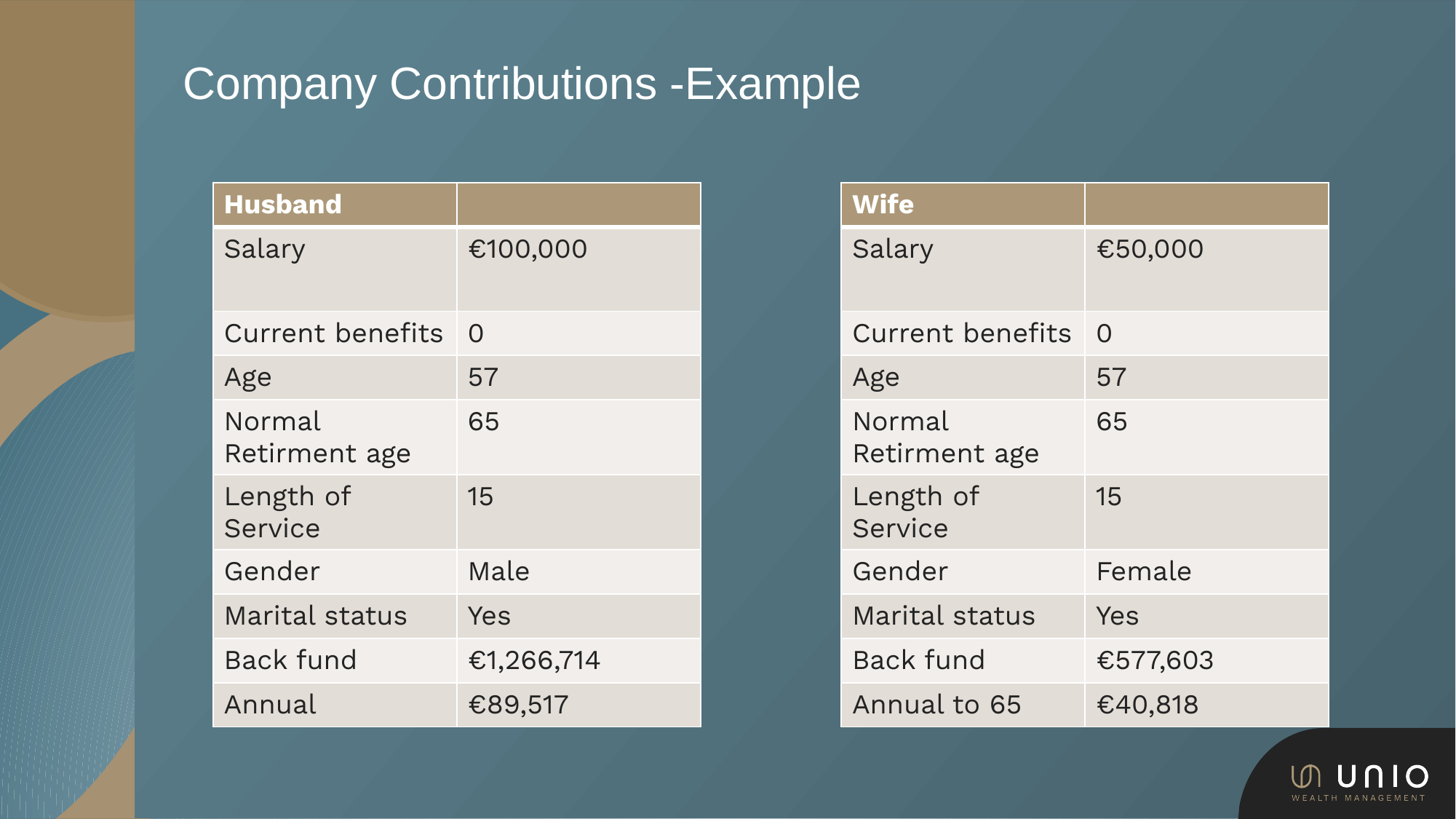

# Company Contributions -Example
| Wife |  |
| --- | --- |
| Salary | €50,000 |
| Current benefits | 0 |
| Age | 57 |
| Normal Retirment age | 65 |
| Length of Service | 15 |
| Gender | Female |
| Marital status | Yes |
| Back fund | €577,603 |
| Annual to 65 | €40,818 |
| Husband |  |
| --- | --- |
| Salary | €100,000 |
| Current benefits | 0 |
| Age | 57 |
| Normal Retirment age | 65 |
| Length of Service | 15 |
| Gender | Male |
| Marital status | Yes |
| Back fund | €1,266,714 |
| Annual | €89,517 |